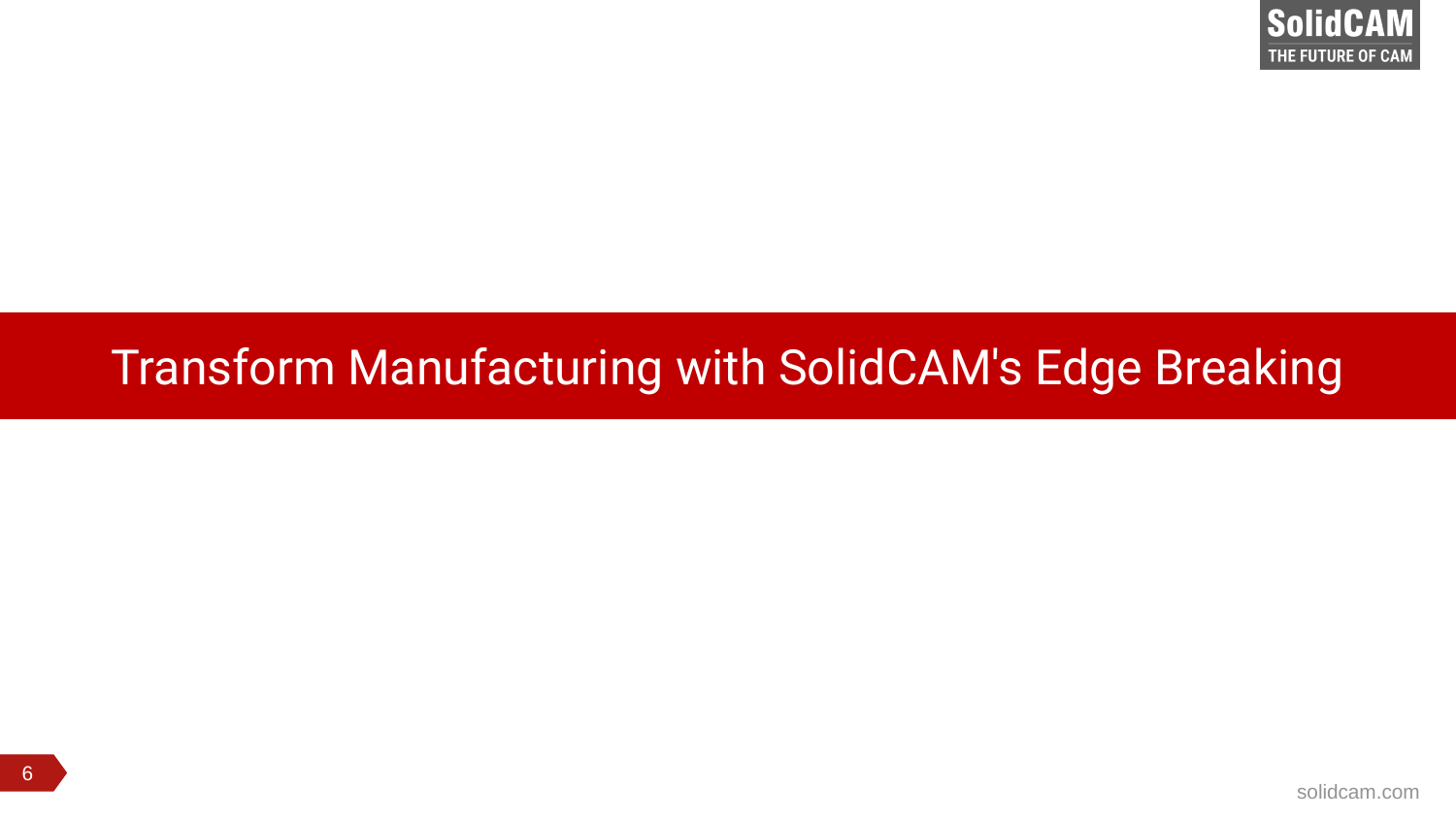

can be achieved using a deburring module.
# Transform Manufacturing with SolidCAM's Edge Breaking